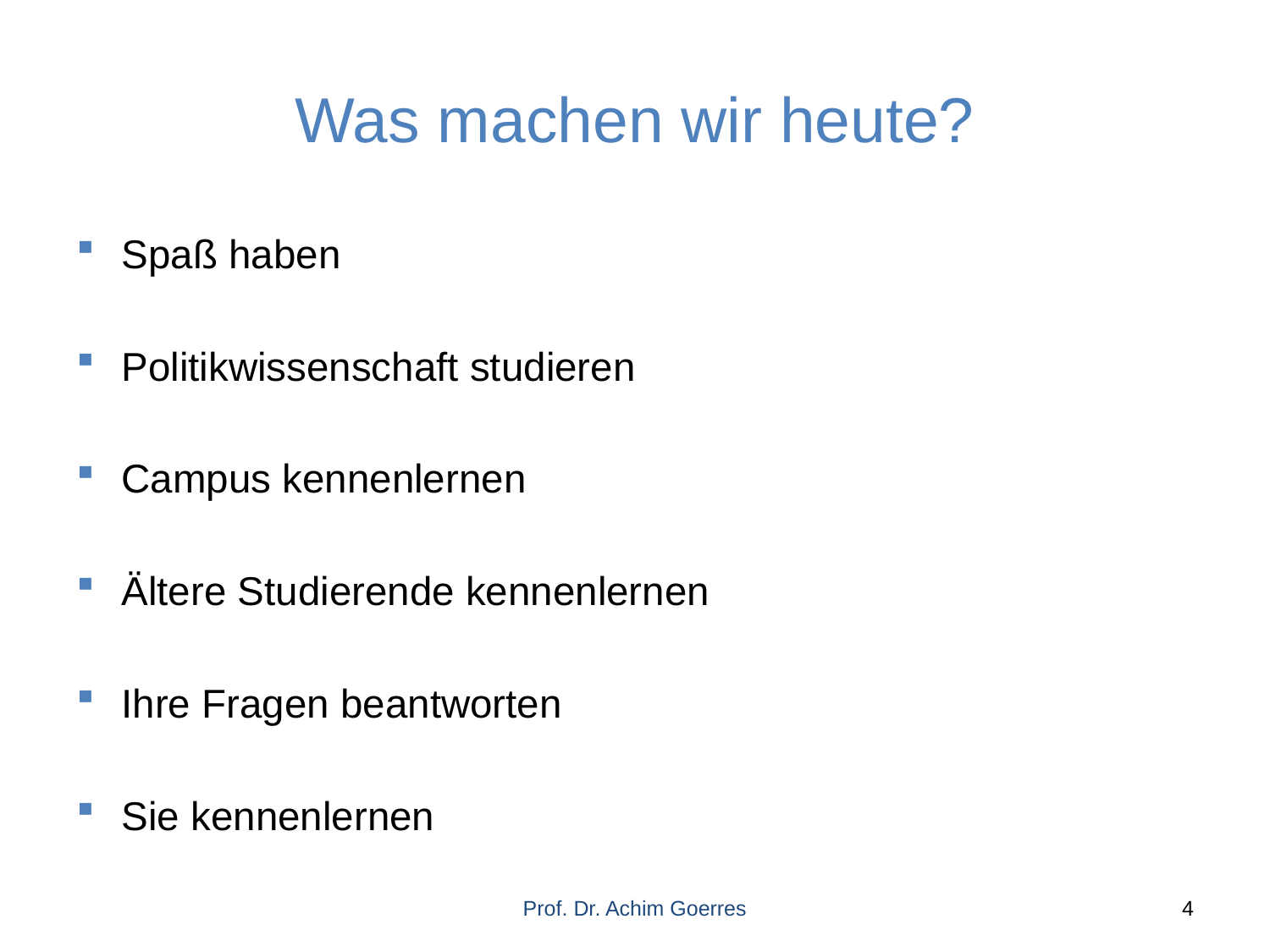

# Was machen wir heute?
Spaß haben

Politikwissenschaft studieren

Campus kennenlernen

Ältere Studierende kennenlernen

Ihre Fragen beantworten

Sie kennenlernen
Prof. Dr. Achim Goerres
4